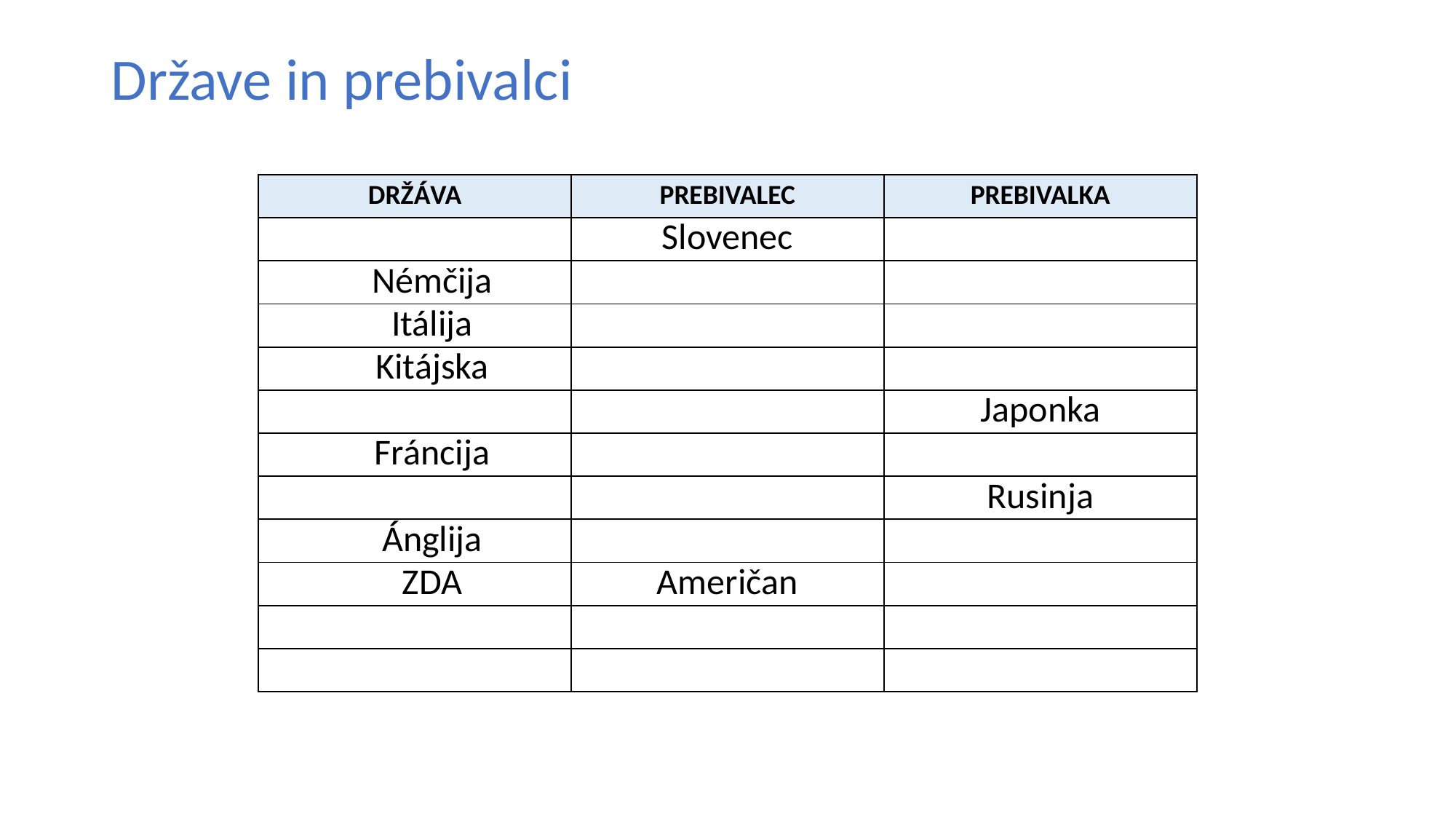

# Države in prebivalci
| DRŽÁVA | PREBIVALEC | PREBIVALKA |
| --- | --- | --- |
|  | Slovenec |  |
| Némčija |  |  |
| Itálija |  |  |
| Kitájska |  |  |
|  |  | Japonka |
| Fráncija |  |  |
|  |  | Rusinja |
| Ánglija |  |  |
| ZDA | Američan |  |
|  |  |  |
|  |  |  |